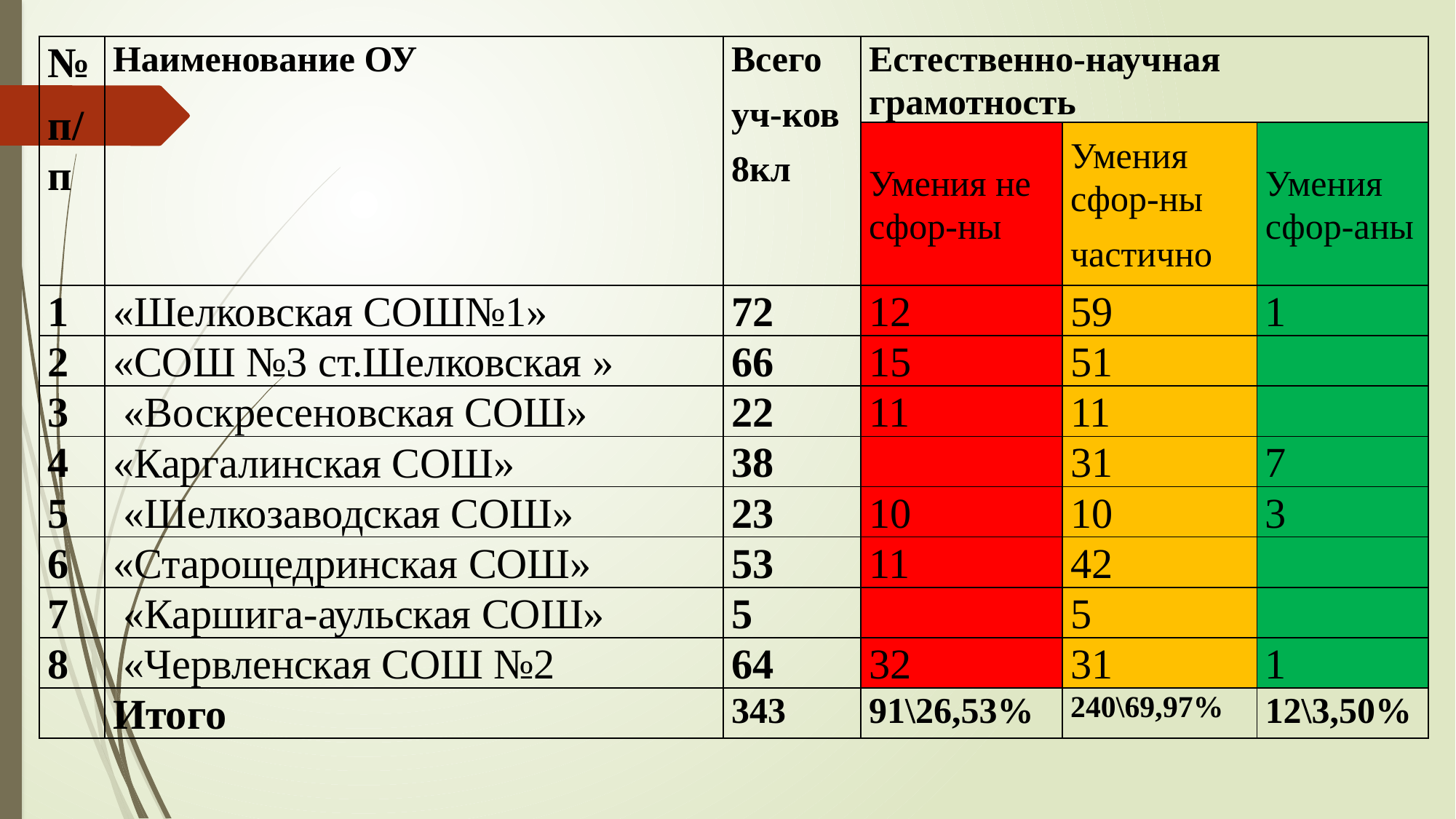

| № п/п | Наименование ОУ | Всего уч-ков 8кл | Естественно-научная грамотность |  |  |
| --- | --- | --- | --- | --- | --- |
|  |  |  | Умения не сфор-ны | Умения сфор-ны частично | Умения сфор-аны |
| 1 | «Шелковская СОШ№1» | 72 | 12 | 59 | 1 |
| 2 | «СОШ №3 ст.Шелковская » | 66 | 15 | 51 |  |
| 3 | «Воскресеновская СОШ» | 22 | 11 | 11 |  |
| 4 | «Каргалинская СОШ» | 38 |  | 31 | 7 |
| 5 | «Шелкозаводская СОШ» | 23 | 10 | 10 | 3 |
| 6 | «Старощедринская СОШ» | 53 | 11 | 42 |  |
| 7 | «Каршига-аульская СОШ» | 5 |  | 5 |  |
| 8 | «Червленская СОШ №2 | 64 | 32 | 31 | 1 |
|  | Итого | 343 | 91\26,53% | 240\69,97% | 12\3,50% |